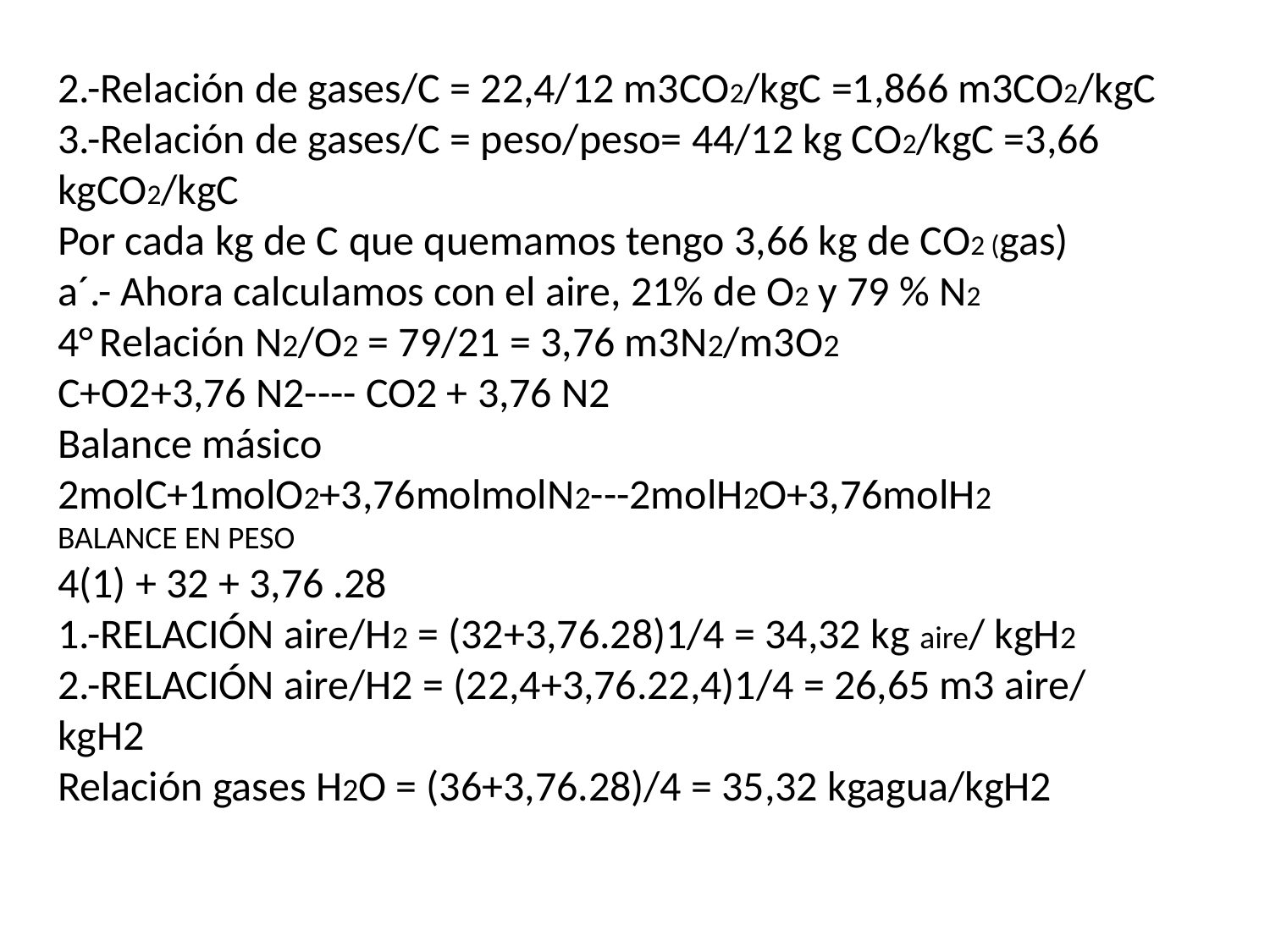

# 2.-Relación de gases/C = 22,4/12 m3CO2/kgC =1,866 m3CO2/kgC 3.-Relación de gases/C = peso/peso= 44/12 kg CO2/kgC =3,66 kgCO2/kgC Por cada kg de C que quemamos tengo 3,66 kg de CO2 (gas) a´.- Ahora calculamos con el aire, 21% de O2 y 79 % N2 4° Relación N2/O2 = 79/21 = 3,76 m3N2/m3O2 C+O2+3,76 N2---- CO2 + 3,76 N2 Balance másico 2molC+1molO2+3,76molmolN2---2molH2O+3,76molH2 BALANCE EN PESO 4(1) + 32 + 3,76 .28 1.-RELACIÓN aire/H2 = (32+3,76.28)1/4 = 34,32 kg aire/ kgH2 2.-RELACIÓN aire/H2 = (22,4+3,76.22,4)1/4 = 26,65 m3 aire/ kgH2 Relación gases H2O = (36+3,76.28)/4 = 35,32 kgagua/kgH2